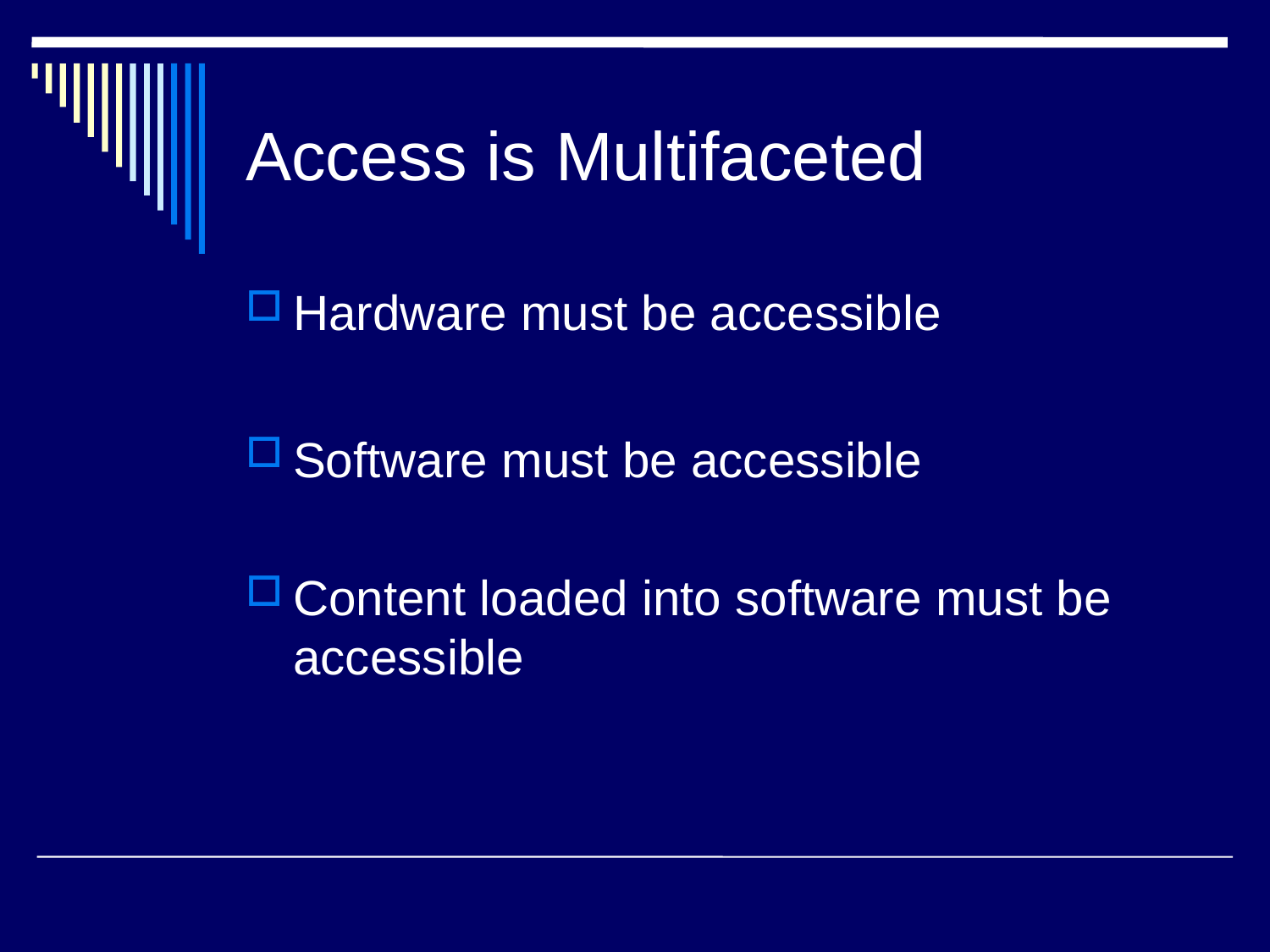

# Access is Multifaceted
Hardware must be accessible

Software must be accessible

Content loaded into software must be accessible